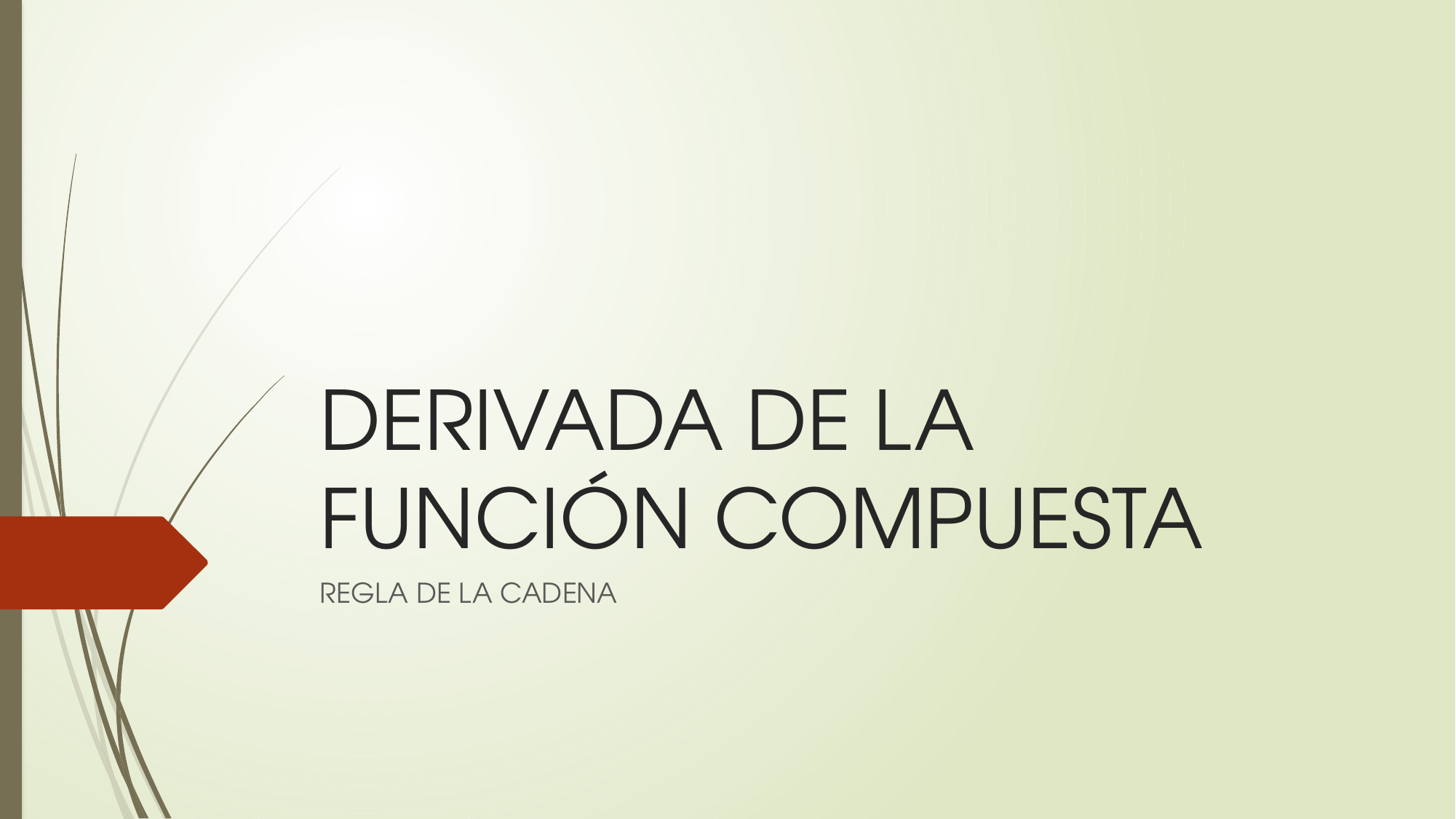

# DERIVADA DE LA FUNCIÓN COMPUESTA
REGLA DE LA CADENA